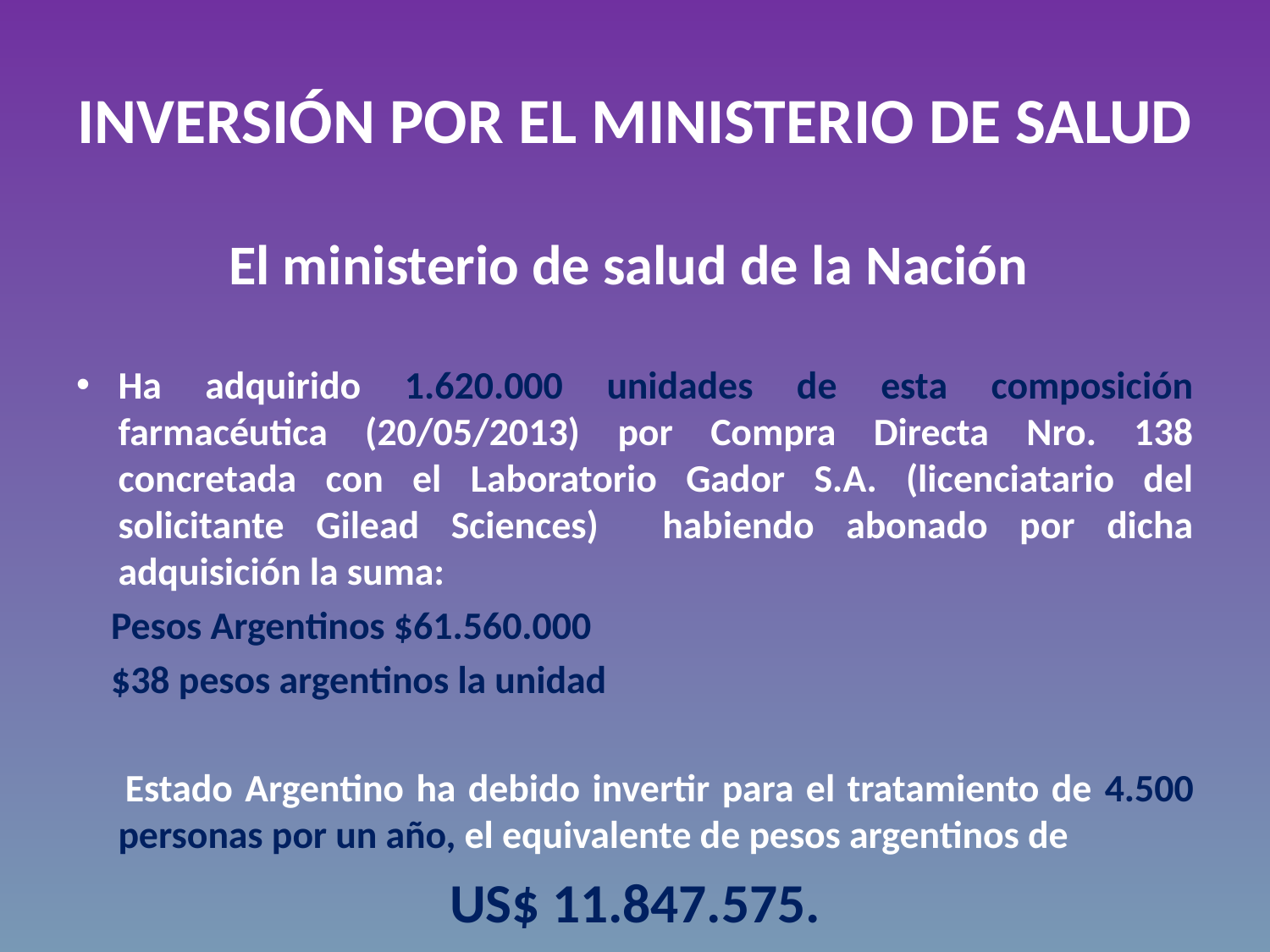

# INVERSIÓN POR EL MINISTERIO DE SALUD
El ministerio de salud de la Nación

Ha adquirido 1.620.000 unidades de esta composición farmacéutica (20/05/2013) por Compra Directa Nro. 138 concretada con el Laboratorio Gador S.A. (licenciatario del solicitante Gilead Sciences)  habiendo abonado por dicha adquisición la suma:
    Pesos Argentinos $61.560.000
    $38 pesos argentinos la unidad

    Estado Argentino ha debido invertir para el tratamiento de 4.500 personas por un año, el equivalente de pesos argentinos de
US$ 11.847.575.